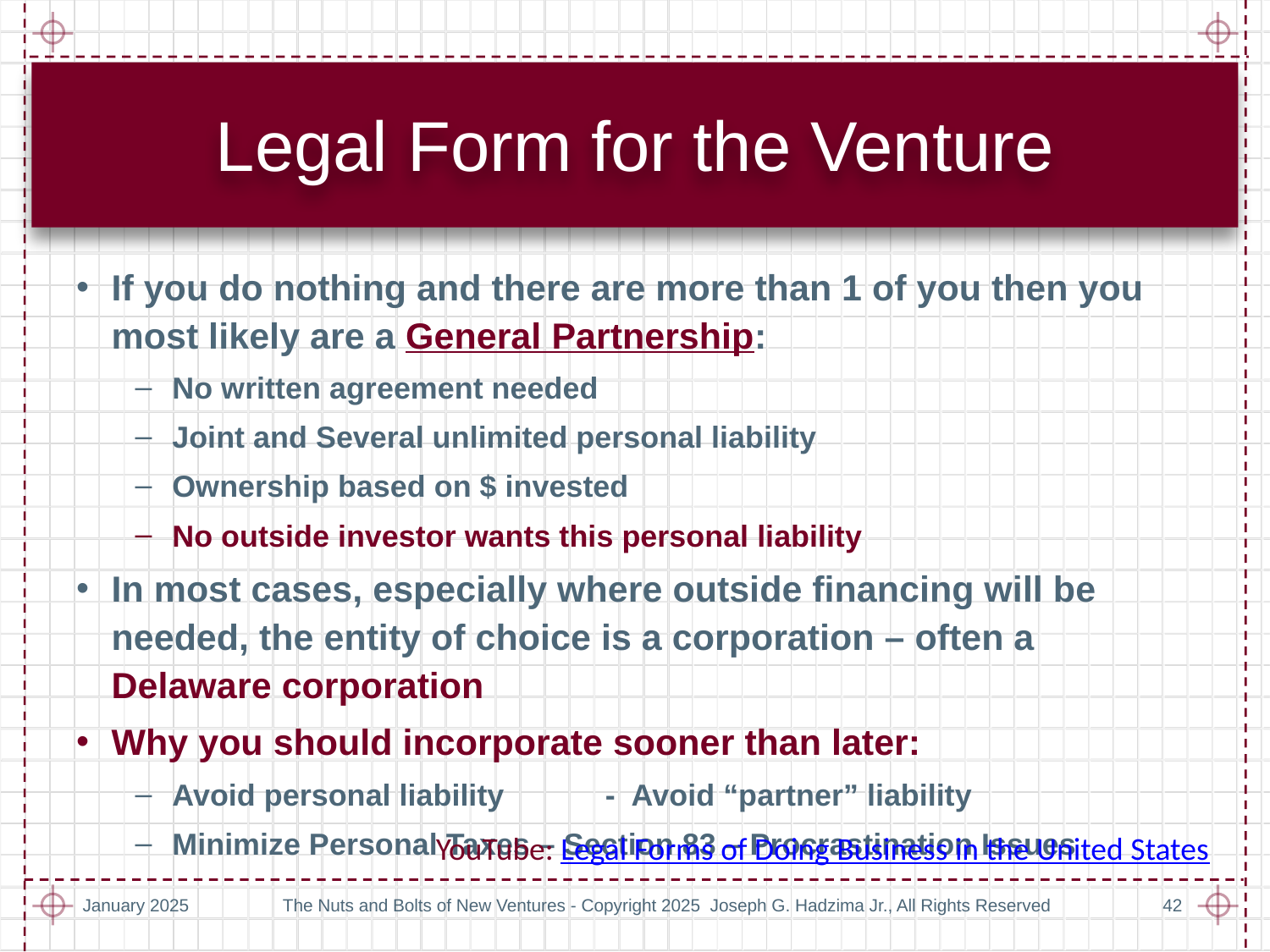

# Legal Form for the Venture
If you do nothing and there are more than 1 of you then you most likely are a General Partnership:
No written agreement needed
Joint and Several unlimited personal liability
Ownership based on $ invested
No outside investor wants this personal liability
In most cases, especially where outside financing will be needed, the entity of choice is a corporation – often a Delaware corporation
Why you should incorporate sooner than later:
Avoid personal liability            -  Avoid “partner” liability
Minimize Personal Taxes – Section 83 – Procrastination Issues

YouTube: Legal Forms of Doing Business in the United States
January 2025
The Nuts and Bolts of New Ventures - Copyright 2025  Joseph G. Hadzima Jr., All Rights Reserved
42